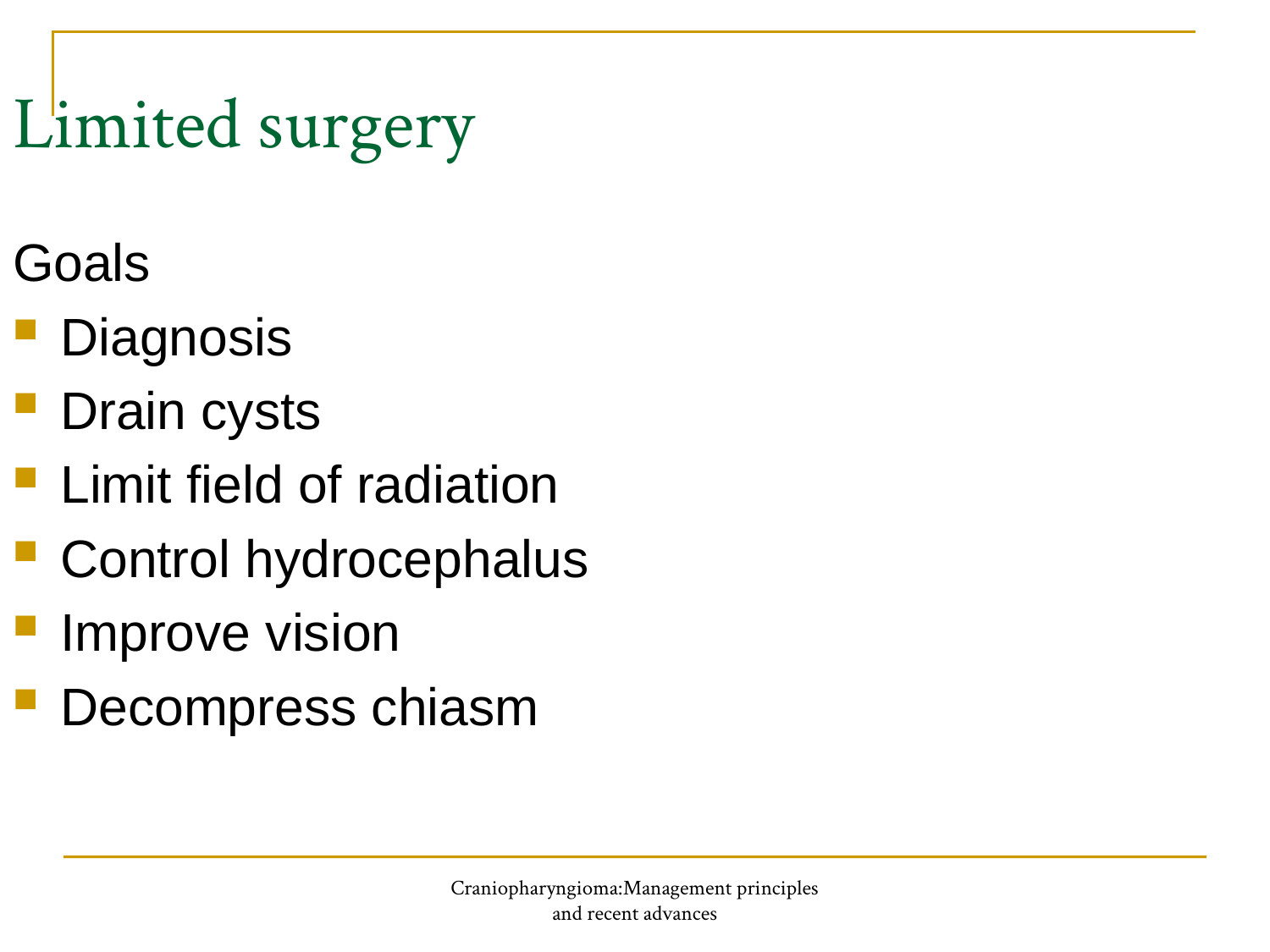

Limited surgery
Goals
Diagnosis
Drain cysts
Limit field of radiation
Control hydrocephalus
Improve vision
Decompress chiasm
Craniopharyngioma:Management principles and recent advances